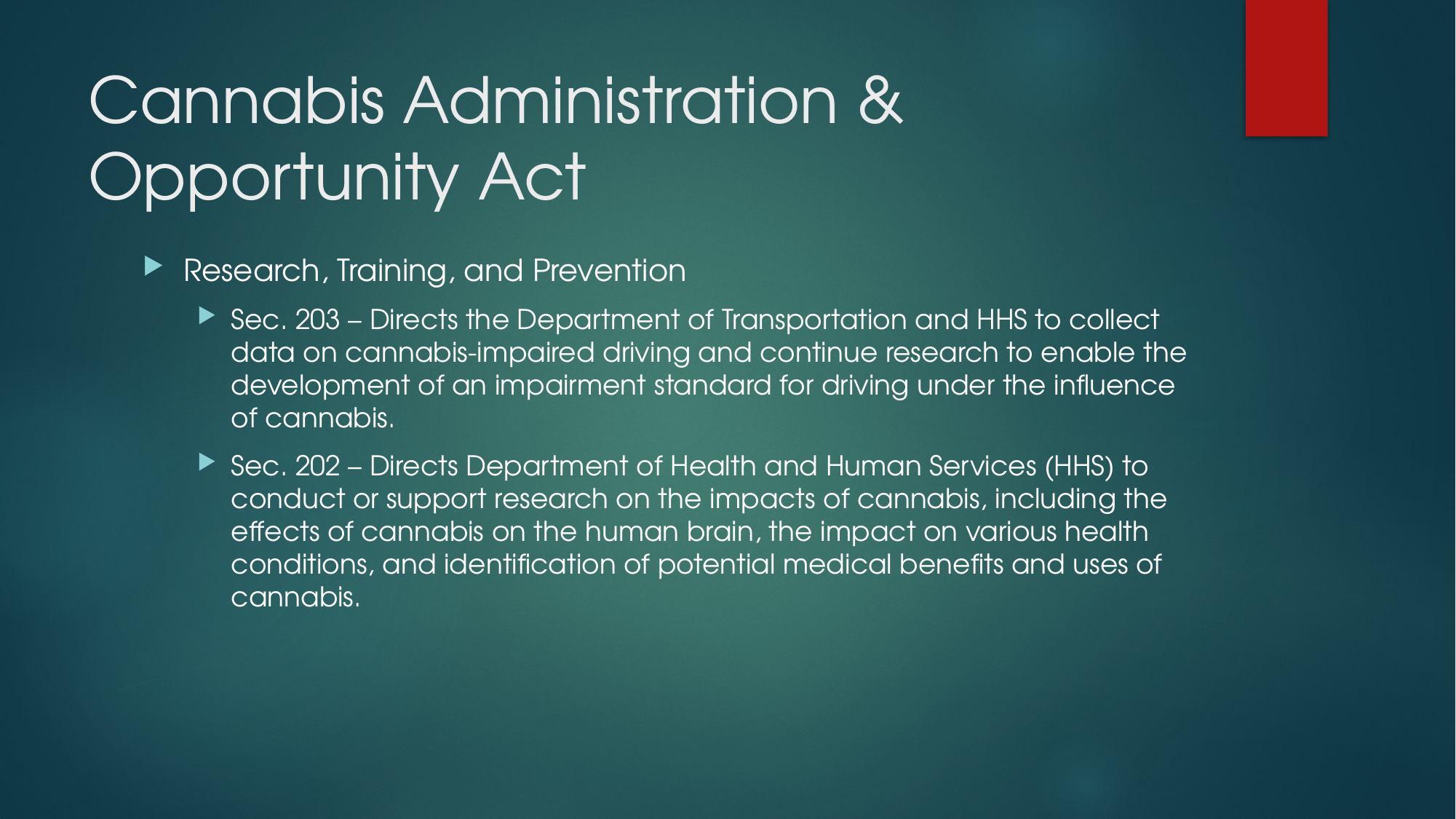

# Cannabis Administration & Opportunity Act
Research, Training, and Prevention
Sec. 203 – Directs the Department of Transportation and HHS to collect data on cannabis-impaired driving and continue research to enable the development of an impairment standard for driving under the influence of cannabis.
Sec. 202 – Directs Department of Health and Human Services (HHS) to conduct or support research on the impacts of cannabis, including the effects of cannabis on the human brain, the impact on various health conditions, and identification of potential medical benefits and uses of cannabis.